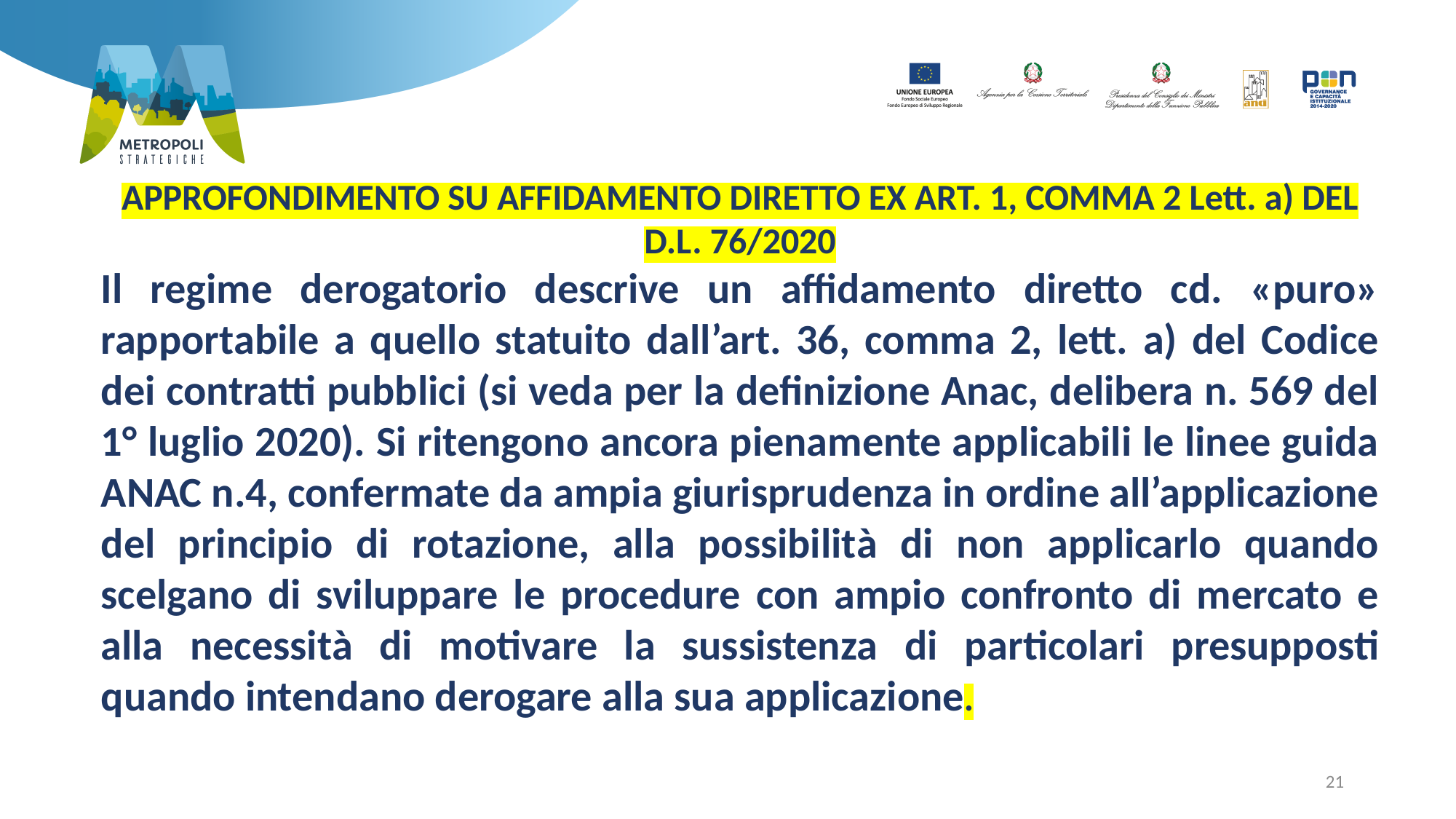

APPROFONDIMENTO SU AFFIDAMENTO DIRETTO EX ART. 1, COMMA 2 Lett. a) DEL D.L. 76/2020
Il regime derogatorio descrive un affidamento diretto cd. «puro» rapportabile a quello statuito dall’art. 36, comma 2, lett. a) del Codice dei contratti pubblici (si veda per la definizione Anac, delibera n. 569 del 1° luglio 2020). Si ritengono ancora pienamente applicabili le linee guida ANAC n.4, confermate da ampia giurisprudenza in ordine all’applicazione del principio di rotazione, alla possibilità di non applicarlo quando scelgano di sviluppare le procedure con ampio confronto di mercato e alla necessità di motivare la sussistenza di particolari presupposti quando intendano derogare alla sua applicazione.
21